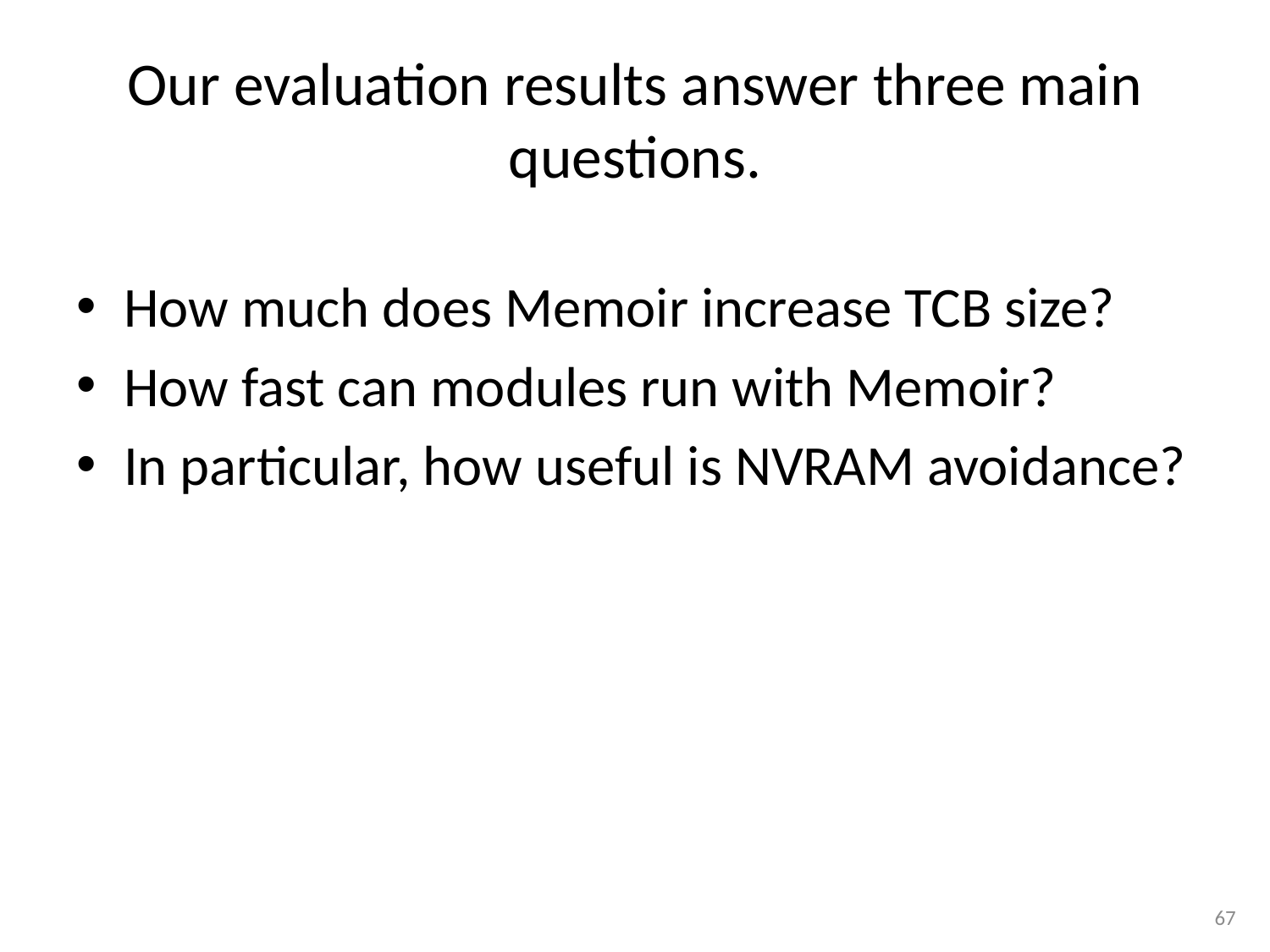

# Our evaluation results answer three main questions.
How much does Memoir increase TCB size?
How fast can modules run with Memoir?
In particular, how useful is NVRAM avoidance?
67